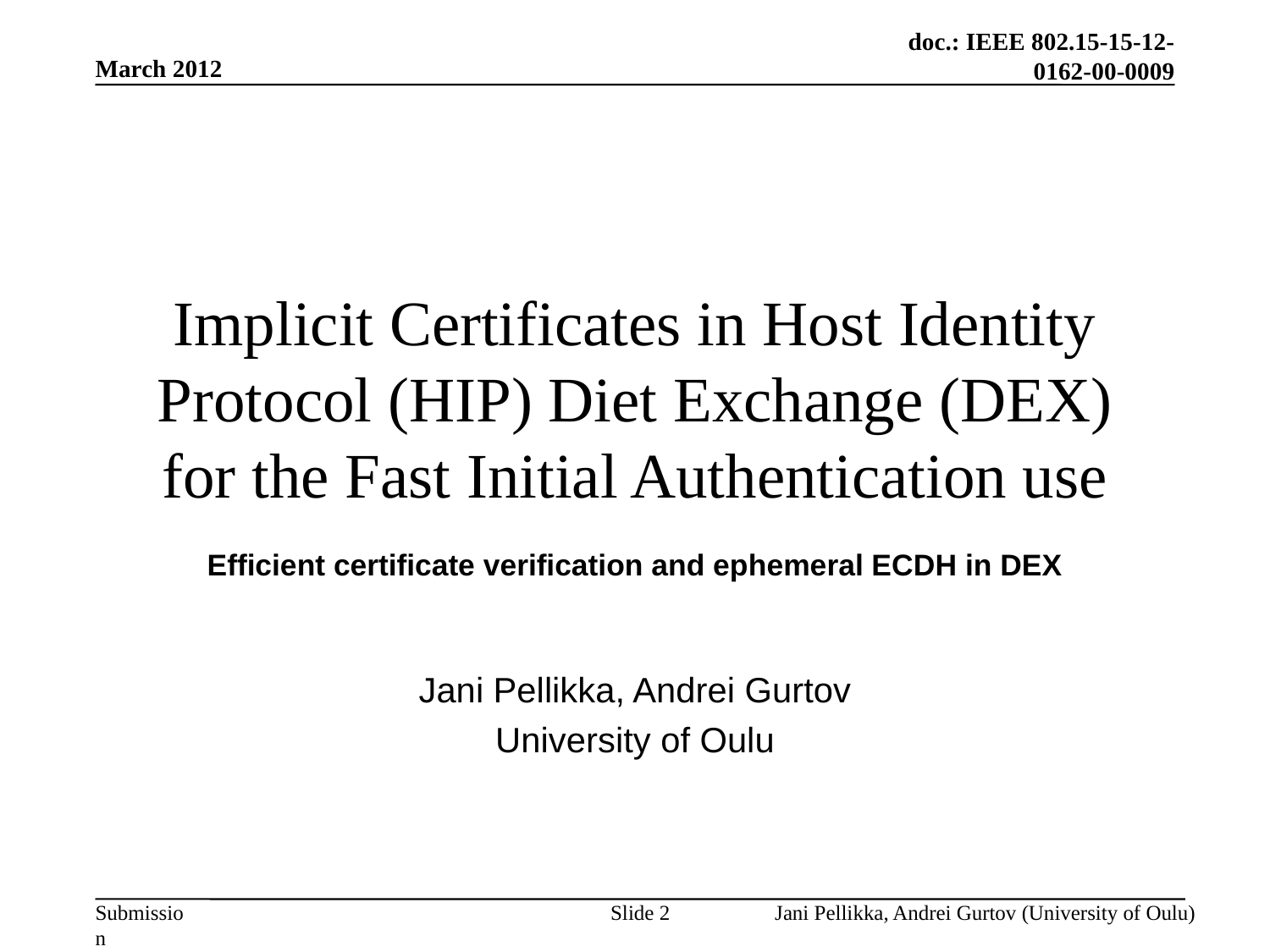

March 2012
# Implicit Certificates in Host Identity Protocol (HIP) Diet Exchange (DEX) for the Fast Initial Authentication use
Efficient certificate verification and ephemeral ECDH in DEX

Jani Pellikka, Andrei Gurtov
University of Oulu
Slide 2
Jani Pellikka, Andrei Gurtov (University of Oulu)